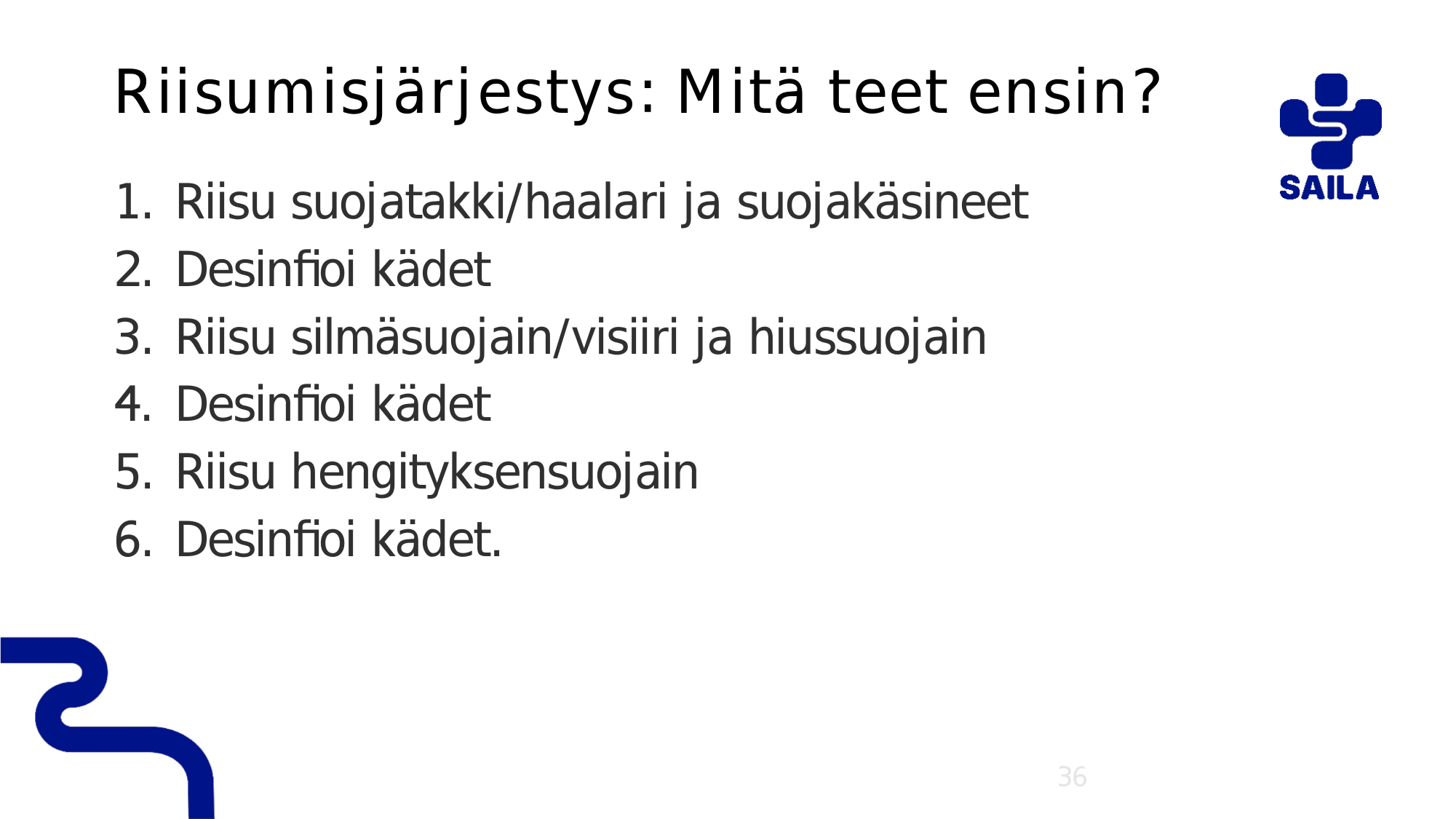

# Riisumisjärjestys: Mitä teet ensin?
Riisu suojatakki/haalari ja suojakäsineet
Desinfioi kädet
Riisu silmäsuojain/visiiri ja hiussuojain
Desinfioi kädet
Riisu hengityksensuojain
Desinfioi kädet.